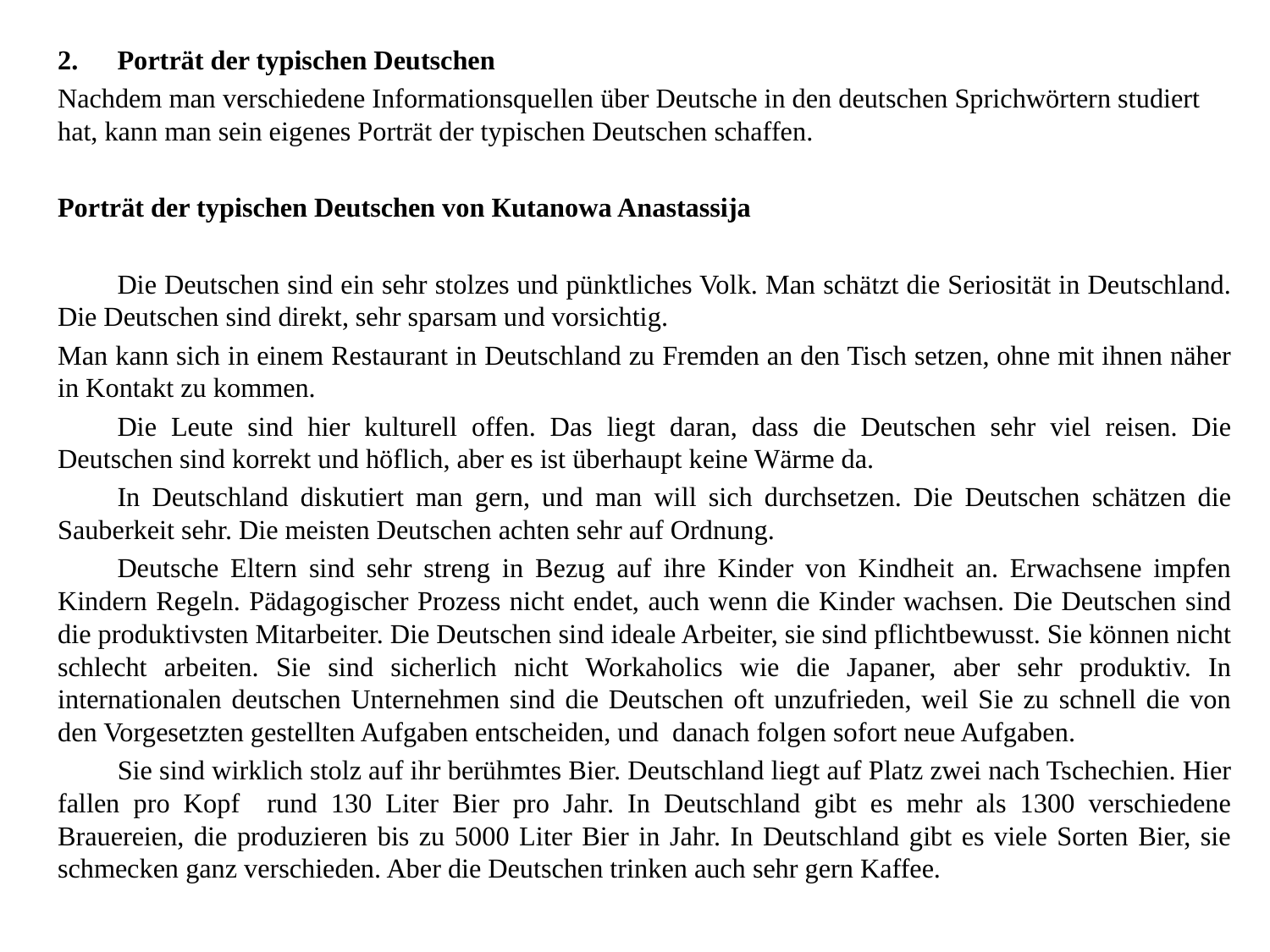

2.	Porträt der typischen Deutschen
Nachdem man verschiedene Informationsquellen über Deutsche in den deutschen Sprichwörtern studiert hat, kann man sein eigenes Porträt der typischen Deutschen schaffen.

Porträt der typischen Deutschen von Кutanowa Anastassija

	Die Deutschen sind ein sehr stolzes und pünktliches Volk. Man schätzt die Seriosität in Deutschland. Die Deutschen sind direkt, sehr sparsam und vorsichtig.
Man kann sich in einem Restaurant in Deutschland zu Fremden an den Tisch setzen, ohne mit ihnen näher in Kontakt zu kommen.
	Die Leute sind hier kulturell offen. Das liegt daran, dass die Deutschen sehr viel reisen. Die Deutschen sind korrekt und höflich, aber es ist überhaupt keine Wärme da.
	In Deutschland diskutiert man gern, und man will sich durchsetzen. Die Deutschen schätzen die Sauberkeit sehr. Die meisten Deutschen achten sehr auf Ordnung.
	Deutsche Eltern sind sehr streng in Bezug auf ihre Kinder von Kindheit an. Erwachsene impfen Kindern Regeln. Pädagogischer Prozess nicht endet, auch wenn die Kinder wachsen. Die Deutschen sind die produktivsten Mitarbeiter. Die Deutschen sind ideale Arbeiter, sie sind pflichtbewusst. Sie können nicht schlecht arbeiten. Sie sind sicherlich nicht Workaholics wie die Japaner, aber sehr produktiv. In internationalen deutschen Unternehmen sind die Deutschen oft unzufrieden, weil Sie zu schnell die von den Vorgesetzten gestellten Aufgaben entscheiden, und  danach folgen sofort neue Aufgaben.
 	Sie sind wirklich stolz auf ihr berühmtes Bier. Deutschland liegt auf Platz zwei nach Tschechien. Hier fallen pro Kopf  rund 130 Liter Bier pro Jahr. In Deutschland gibt es mehr als 1300 verschiedene Brauereien, die produzieren bis zu 5000 Liter Bier in Jahr. In Deutschland gibt es viele Sorten Bier, sie schmecken ganz verschieden. Aber die Deutschen trinken auch sehr gern Kaffee.